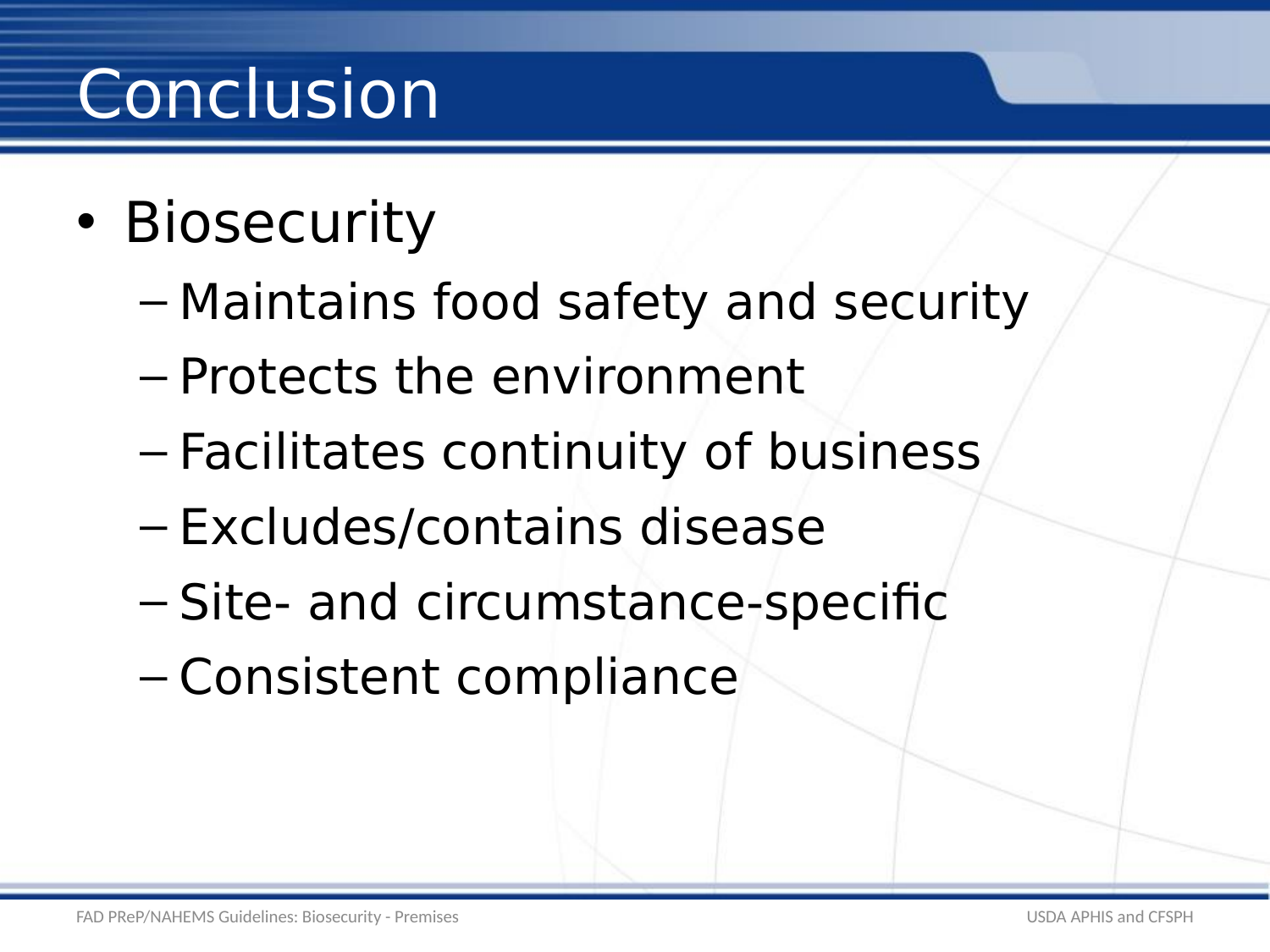

# Conclusion
Biosecurity
Maintains food safety and security
Protects the environment
Facilitates continuity of business
Excludes/contains disease
Site- and circumstance-specific
Consistent compliance

FAD PReP/NAHEMS Guidelines: Biosecurity - Premises
USDA APHIS and CFSPH